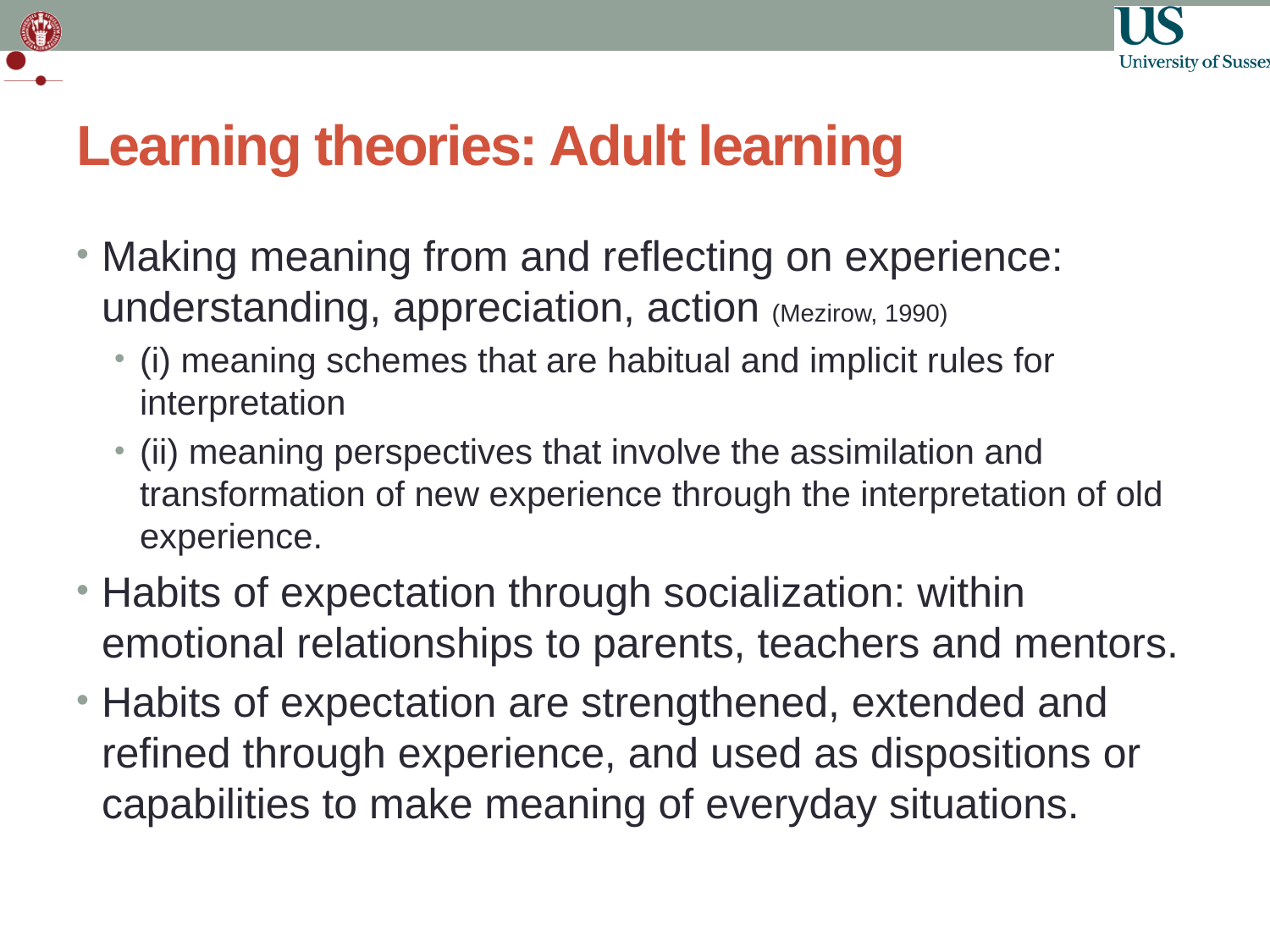

# Learning theories: Adult learning
Making meaning from and reflecting on experience: understanding, appreciation, action (Mezirow, 1990)
(i) meaning schemes that are habitual and implicit rules for interpretation
(ii) meaning perspectives that involve the assimilation and transformation of new experience through the interpretation of old experience.
Habits of expectation through socialization: within emotional relationships to parents, teachers and mentors.
Habits of expectation are strengthened, extended and refined through experience, and used as dispositions or capabilities to make meaning of everyday situations.